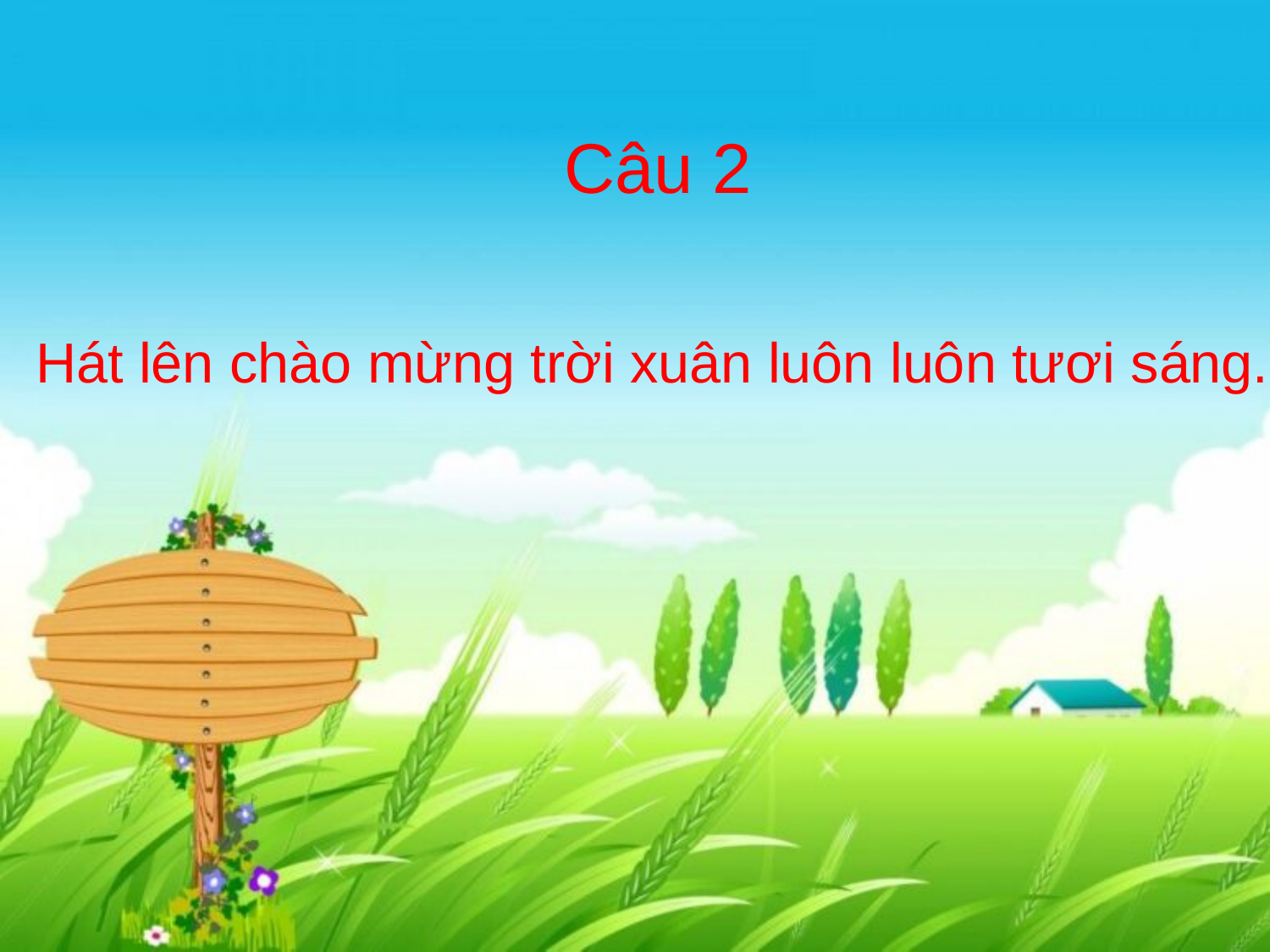

Câu 2
Hát lên chào mừng trời xuân luôn luôn tươi sáng.